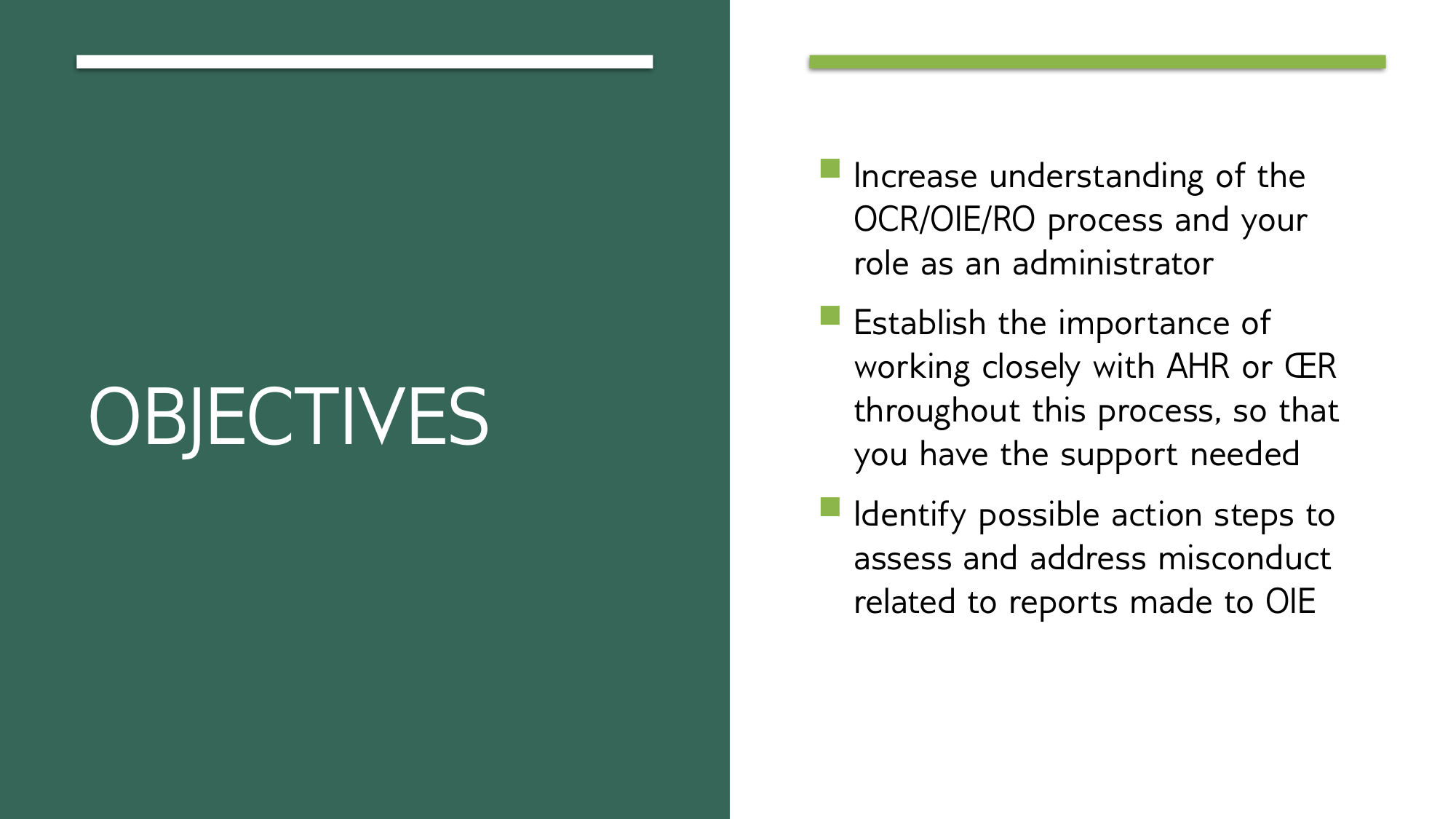

# Objectives
Increase understanding of the OCR/OIE/RO process and your role as an administrator
Establish the importance of working closely with AHR or OER throughout this process, so that you have the support needed
Identify possible action steps to assess and address misconduct related to reports made to OIE